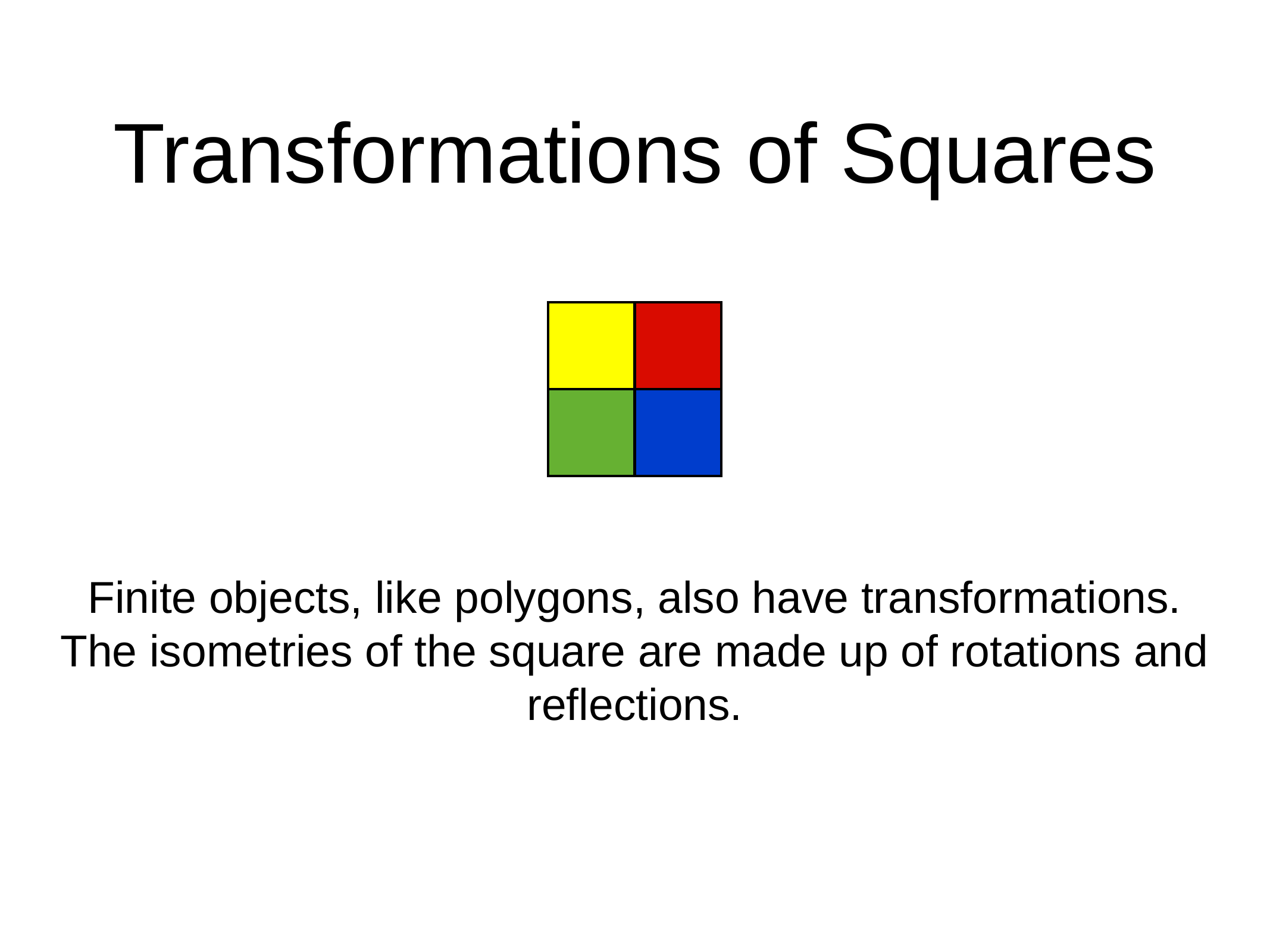

# Transformations of Squares

Finite objects, like polygons, also have transformations.
The isometries of the square are made up of rotations and
reflections.